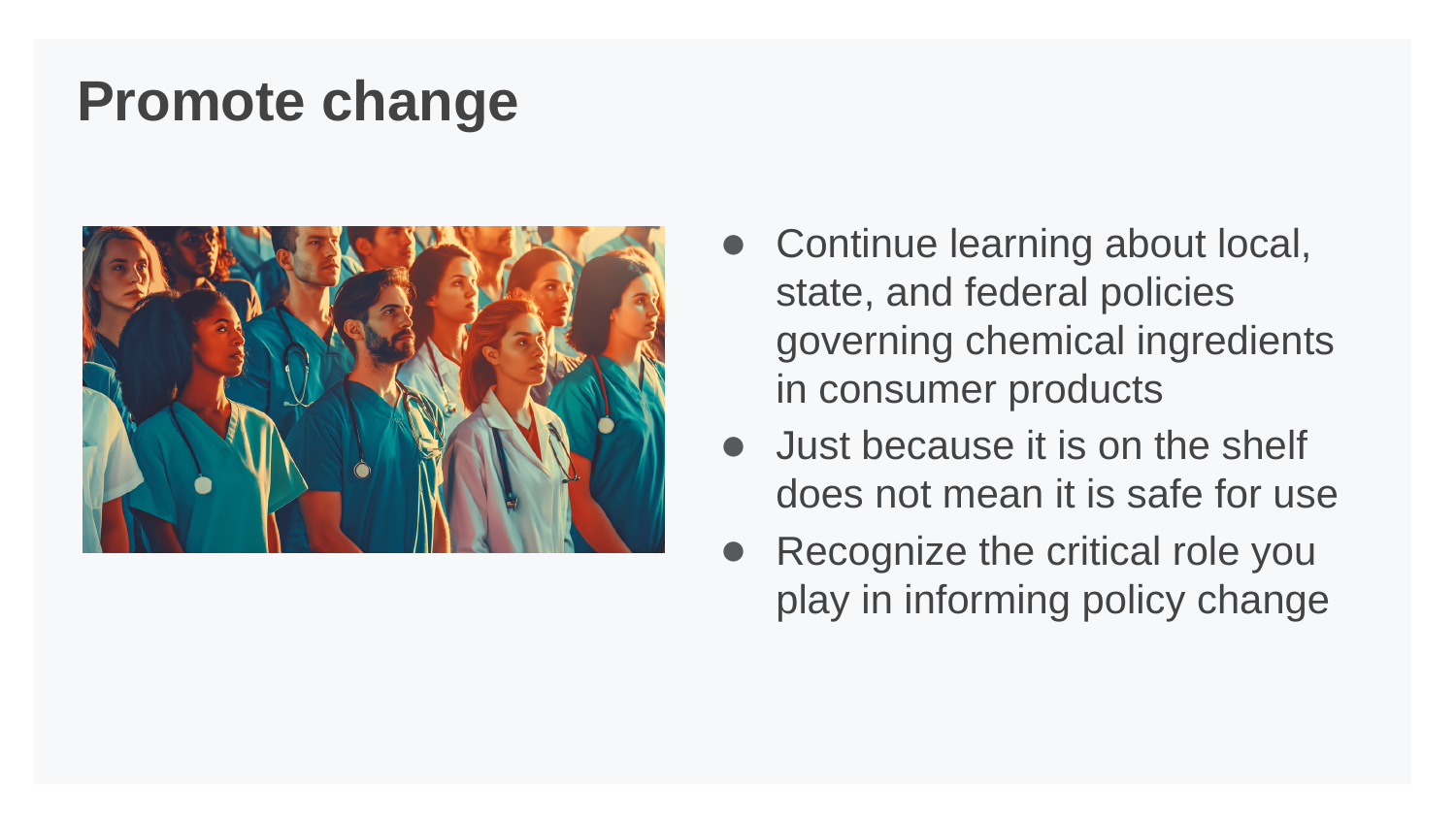

# Promote change
Continue learning about local, state, and federal policies governing chemical ingredients in consumer products
Just because it is on the shelf does not mean it is safe for use
Recognize the critical role you play in informing policy change